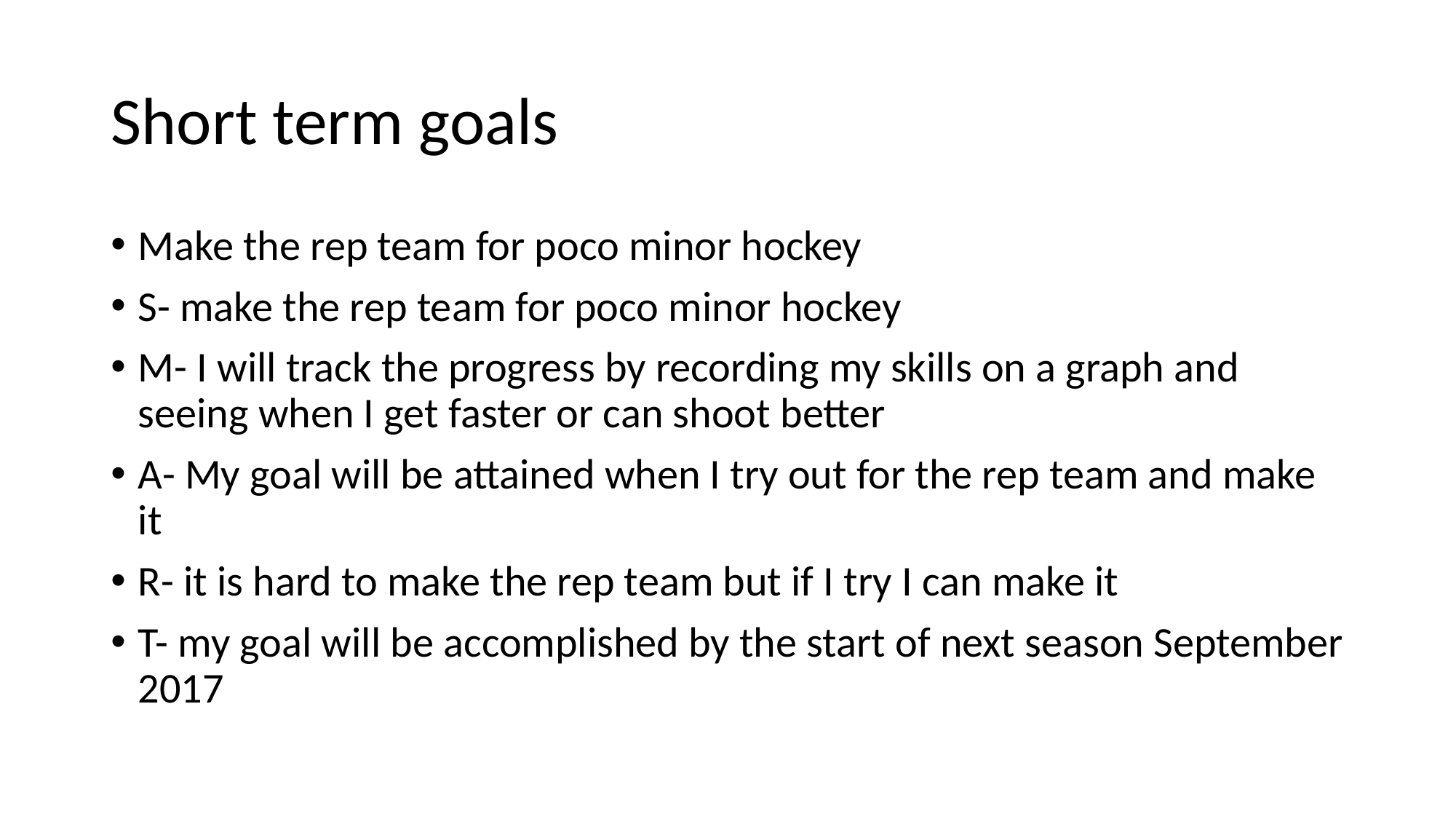

# Short term goals
Make the rep team for poco minor hockey
S- make the rep team for poco minor hockey
M- I will track the progress by recording my skills on a graph and seeing when I get faster or can shoot better
A- My goal will be attained when I try out for the rep team and make it
R- it is hard to make the rep team but if I try I can make it
T- my goal will be accomplished by the start of next season September 2017